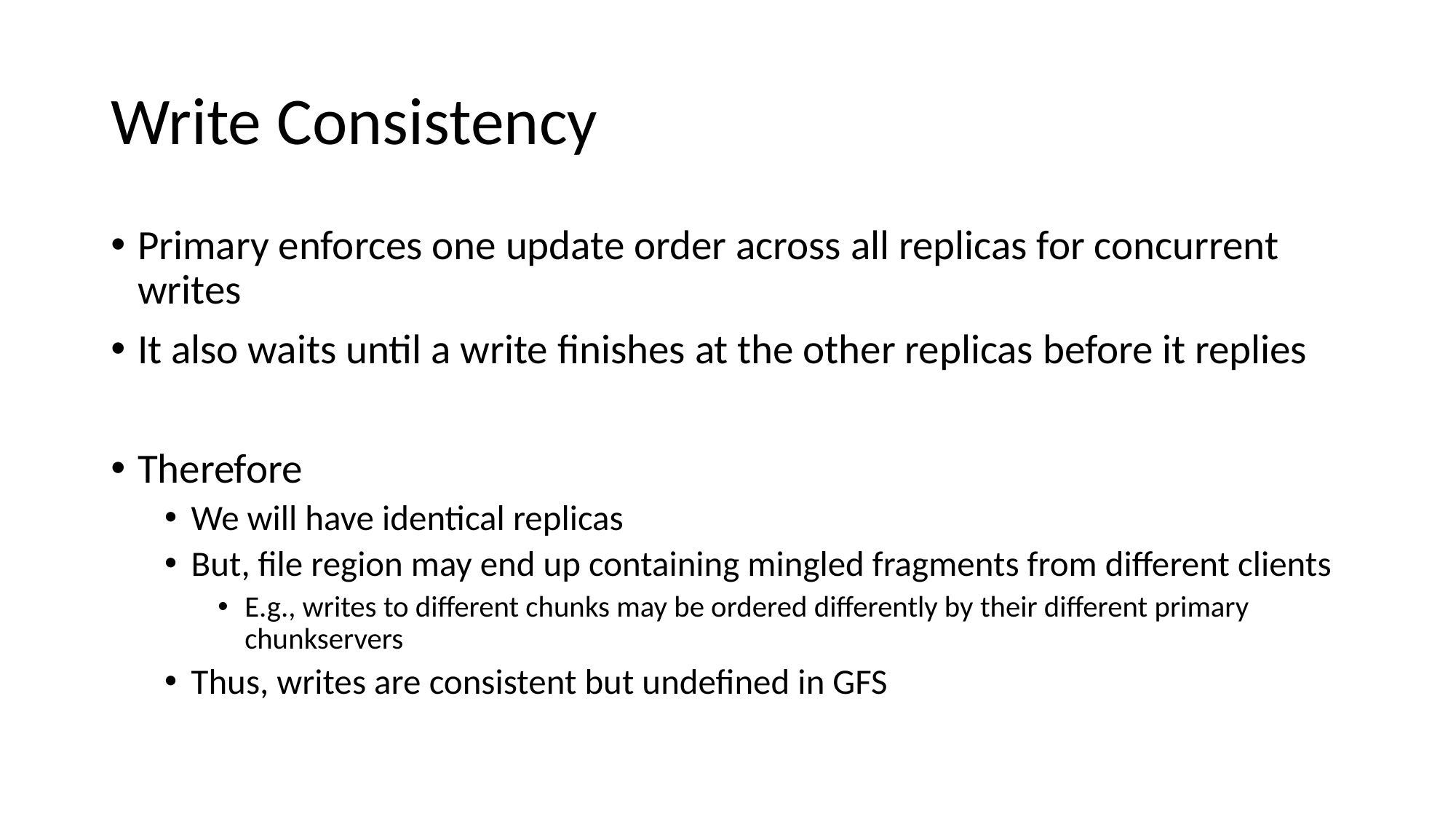

# Write Consistency
Primary enforces one update order across all replicas for concurrent writes
It also waits until a write finishes at the other replicas before it replies

Therefore
We will have identical replicas
But, file region may end up containing mingled fragments from different clients
E.g., writes to different chunks may be ordered differently by their different primary chunkservers
Thus, writes are consistent but undefined in GFS